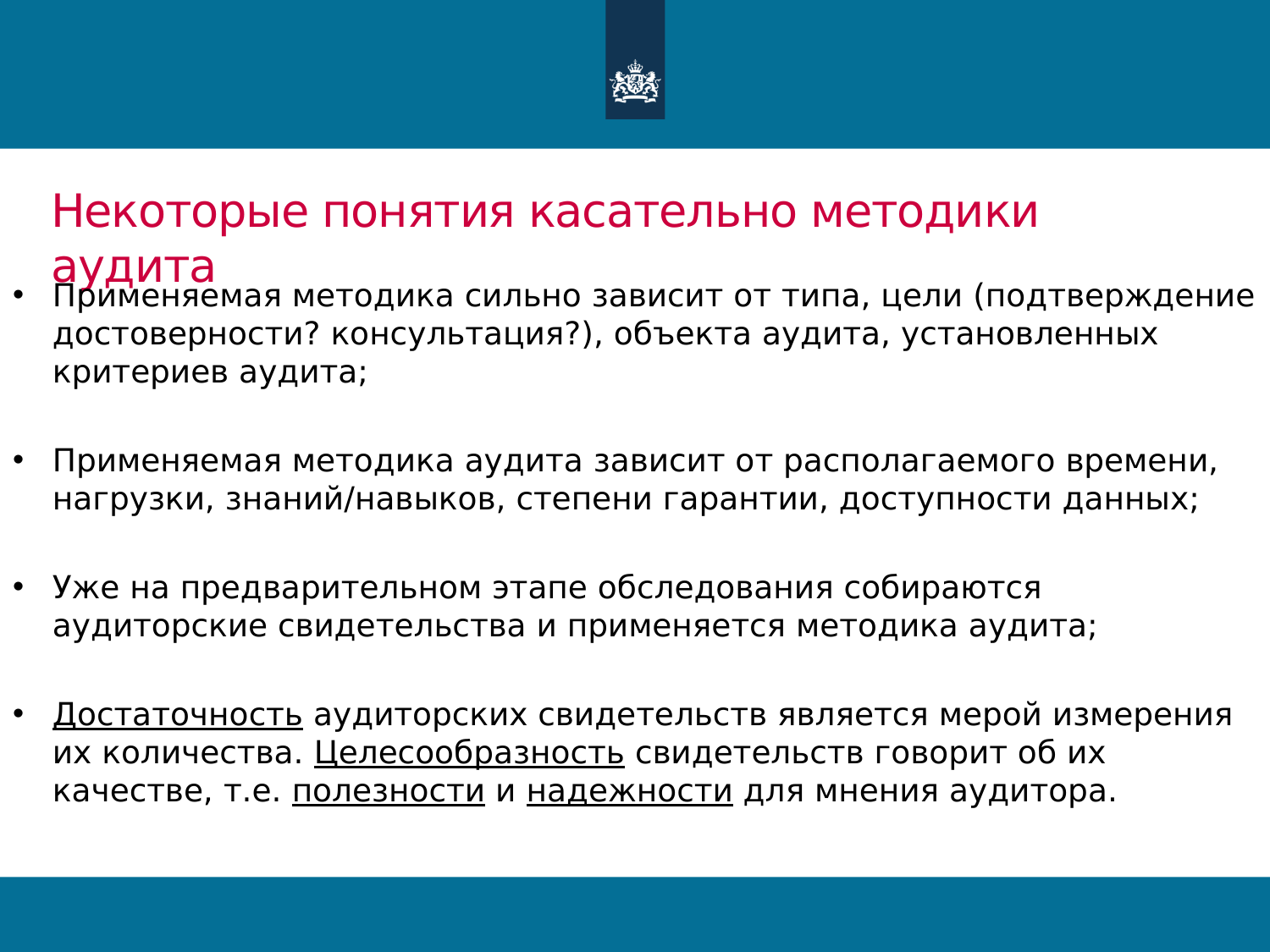

# Некоторые понятия касательно методики аудита
Применяемая методика сильно зависит от типа, цели (подтверждение достоверности? консультация?), объекта аудита, установленных критериев аудита;

Применяемая методика аудита зависит от располагаемого времени, нагрузки, знаний/навыков, степени гарантии, доступности данных;

Уже на предварительном этапе обследования собираются аудиторские свидетельства и применяется методика аудита;

Достаточность аудиторских свидетельств является мерой измерения их количества. Целесообразность свидетельств говорит об их качестве, т.е. полезности и надежности для мнения аудитора.